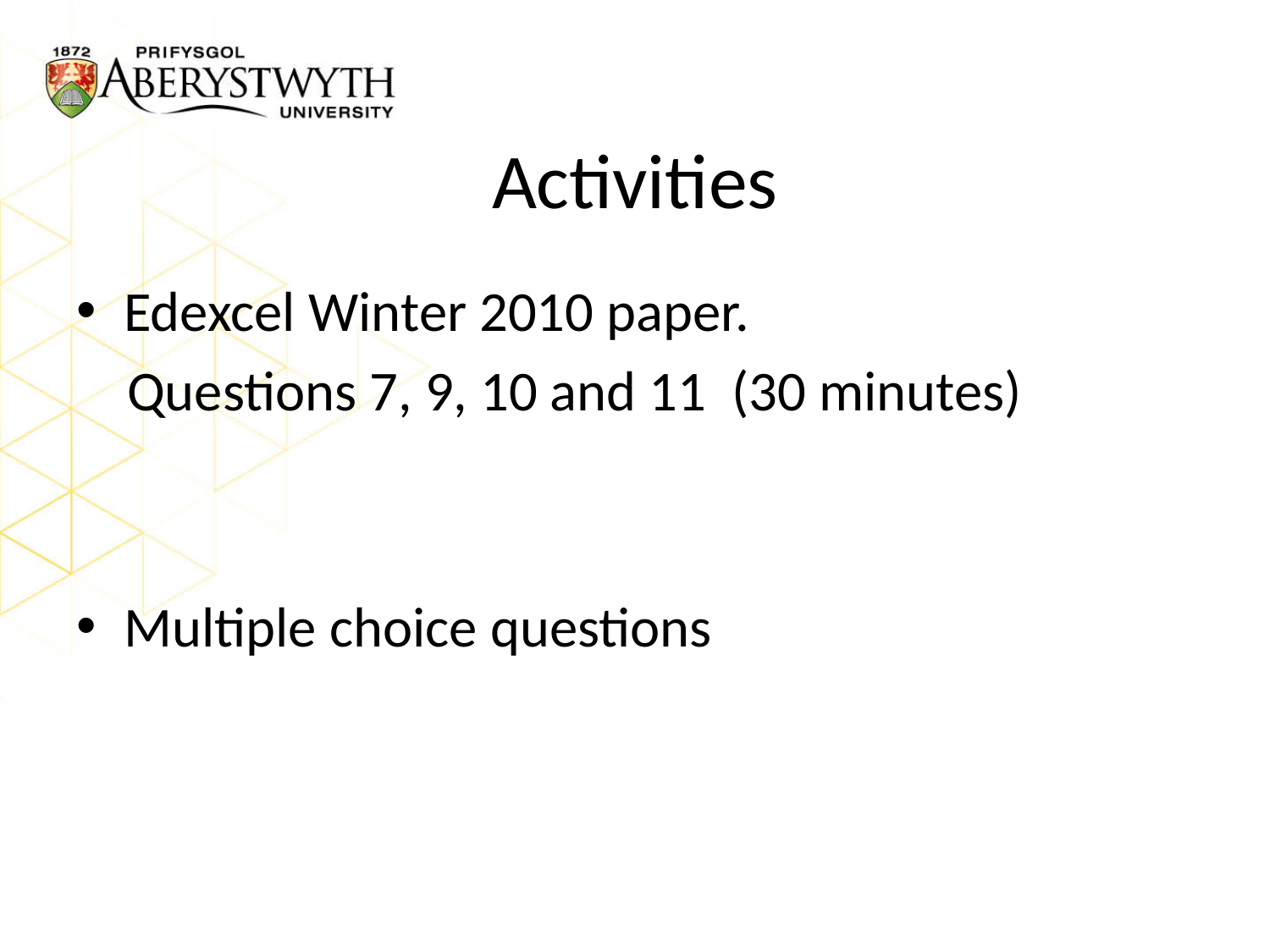

# Activities
Edexcel Winter 2010 paper.
    Questions 7, 9, 10 and 11  (30 minutes)

Multiple choice questions